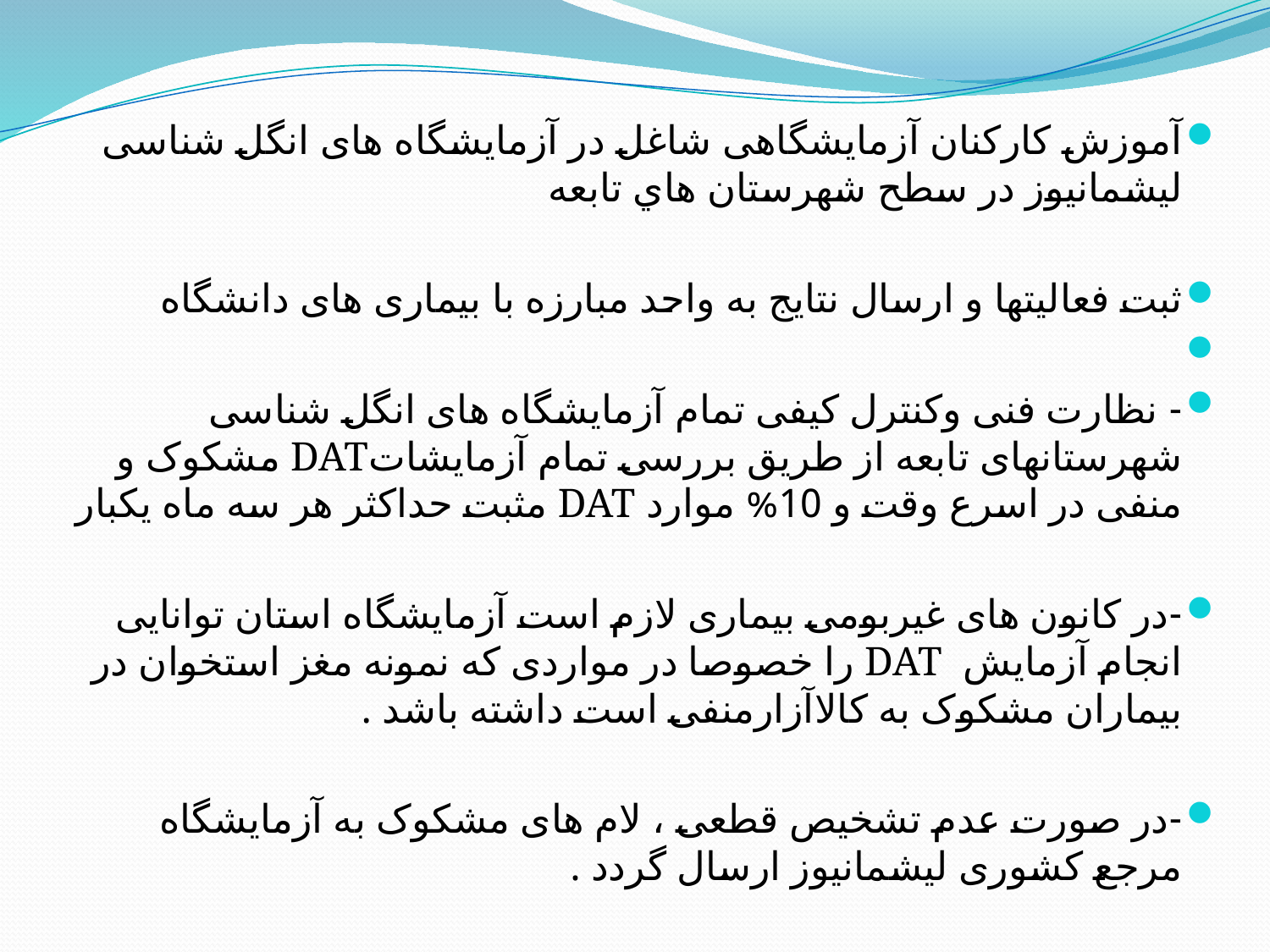

آموزش كاركنان آزمایشگاهی شاغل در آزمایشگاه های انگل شناسی ليشمانيوز در سطح شهرستان هاي تابعه

ثبت فعالیتها و ارسال نتایج به واحد مبارزه با بیماری های دانشگاه

- نظارت فنی وكنترل كیفی تمام آزمایشگاه های انگل شناسی شهرستانهای تابعه از طریق بررسی تمام آزمایشاتDAT مشکوک و منفی در اسرع وقت و 10% موارد DAT مثبت حداکثر هر سه ماه یکبار

-در کانون های غیربومی بیماری لازم است آزمایشگاه استان توانایی انجام آزمایش  DAT را خصوصا در مواردی که نمونه مغز استخوان در بیماران مشکوک به کالاآزارمنفی است داشته باشد .

-در صورت عدم تشخیص قطعی ، لام های مشکوک به آزمایشگاه مرجع کشوری لیشمانیوز ارسال گردد .